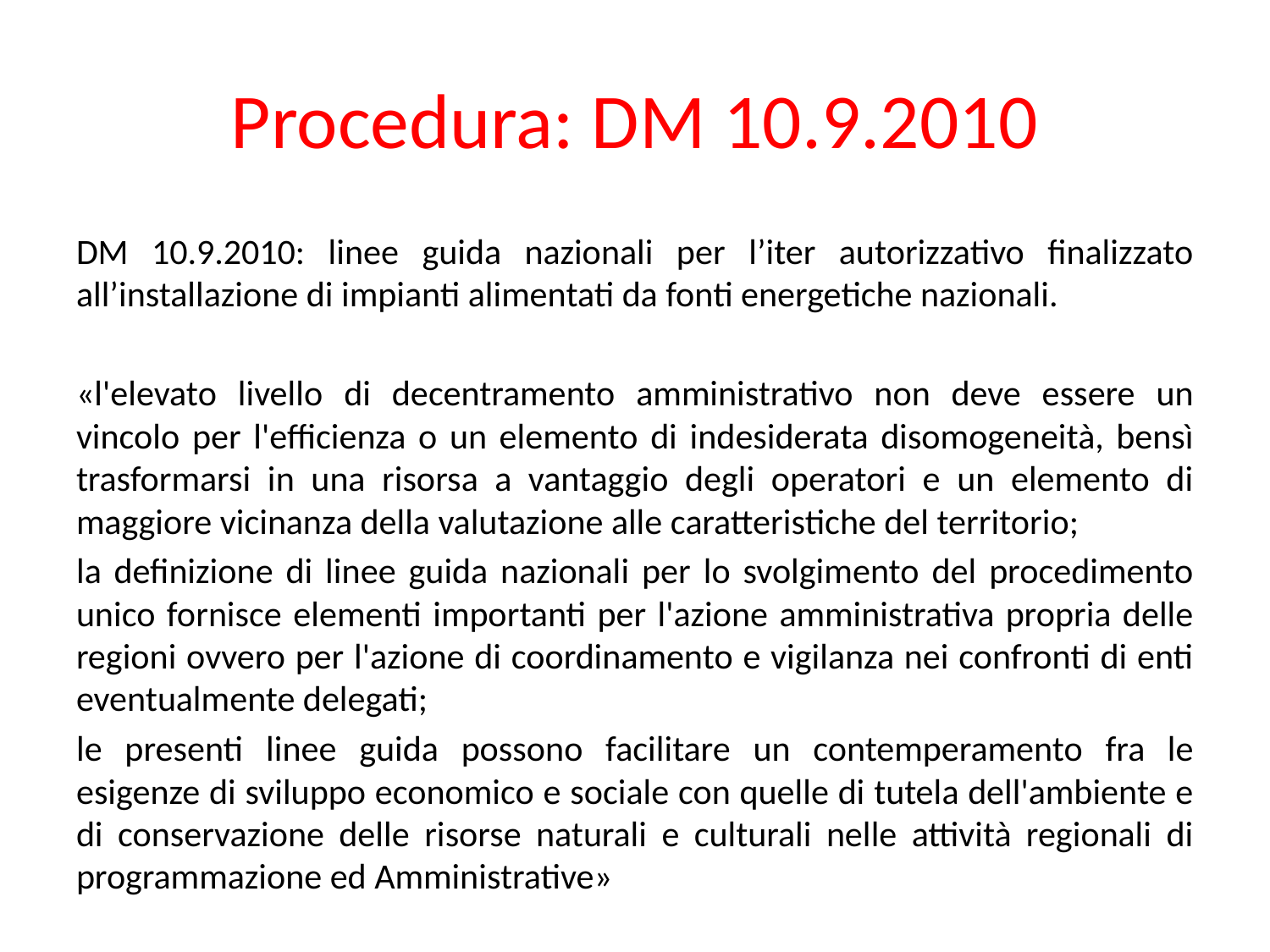

# Procedura: DM 10.9.2010
DM 10.9.2010: linee guida nazionali per l’iter autorizzativo finalizzato all’installazione di impianti alimentati da fonti energetiche nazionali.

«l'elevato livello di decentramento amministrativo non deve essere un vincolo per l'efficienza o un elemento di indesiderata disomogeneità, bensì trasformarsi in una risorsa a vantaggio degli operatori e un elemento di maggiore vicinanza della valutazione alle caratteristiche del territorio;
la definizione di linee guida nazionali per lo svolgimento del procedimento unico fornisce elementi importanti per l'azione amministrativa propria delle regioni ovvero per l'azione di coordinamento e vigilanza nei confronti di enti eventualmente delegati;
le presenti linee guida possono facilitare un contemperamento fra le esigenze di sviluppo economico e sociale con quelle di tutela dell'ambiente e di conservazione delle risorse naturali e culturali nelle attività regionali di programmazione ed Amministrative»